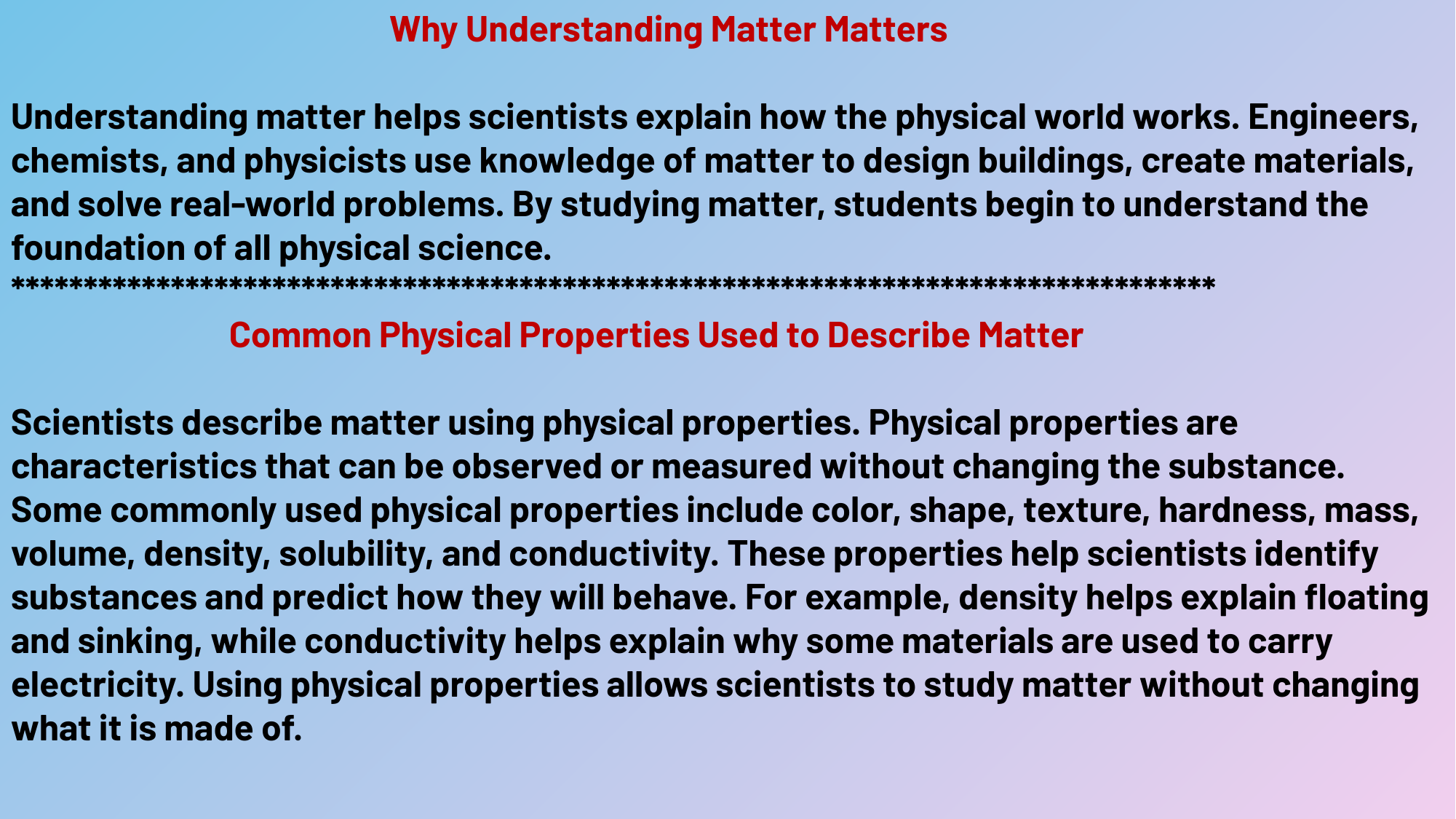

Why Understanding Matter Matters

Understanding matter helps scientists explain how the physical world works. Engineers, chemists, and physicists use knowledge of matter to design buildings, create materials, and solve real-world problems. By studying matter, students begin to understand the foundation of all physical science.
***********************************************************************************
		Common Physical Properties Used to Describe Matter

Scientists describe matter using physical properties. Physical properties are characteristics that can be observed or measured without changing the substance. Some commonly used physical properties include color, shape, texture, hardness, mass, volume, density, solubility, and conductivity. These properties help scientists identify substances and predict how they will behave. For example, density helps explain floating and sinking, while conductivity helps explain why some materials are used to carry electricity. Using physical properties allows scientists to study matter without changing what it is made of.